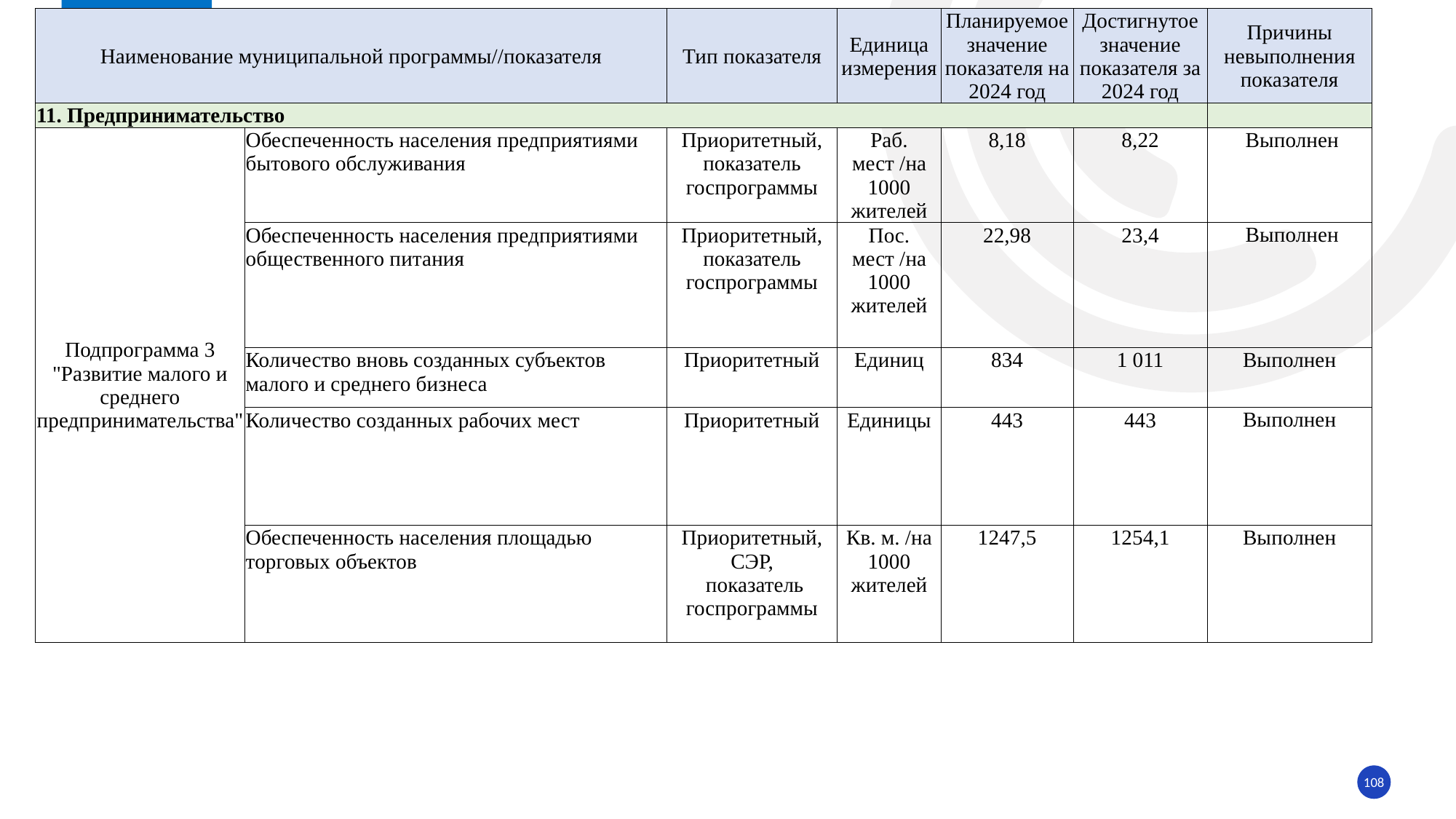

| Наименование муниципальной программы//показателя |  | Тип показателя | Единица измерения | Планируемое значение показателя на 2024 год | Достигнутое значение показателя за 2024 год | Причины невыполнения показателя |
| --- | --- | --- | --- | --- | --- | --- |
| 11. Предпринимательство |  |  |  |  |  |  |
| Подпрограмма 3 "Развитие малого и среднего предпринимательства" | Обеспеченность населения предприятиями бытового обслуживания | Приоритетный, показатель госпрограммы | Раб. мест /на 1000 жителей | 8,18 | 8,22 | Выполнен |
|  | Обеспеченность населения предприятиями общественного питания | Приоритетный, показатель госпрограммы | Пос. мест /на 1000 жителей | 22,98 | 23,4 | Выполнен |
|  | Количество вновь созданных субъектов малого и среднего бизнеса | Приоритетный | Единиц | 834 | 1 011 | Выполнен |
|  | Количество созданных рабочих мест | Приоритетный | Единицы | 443 | 443 | Выполнен |
|  | Обеспеченность населения площадью торговых объектов | Приоритетный, СЭР, показатель госпрограммы | Кв. м. /на 1000 жителей | 1247,5 | 1254,1 | Выполнен |

108